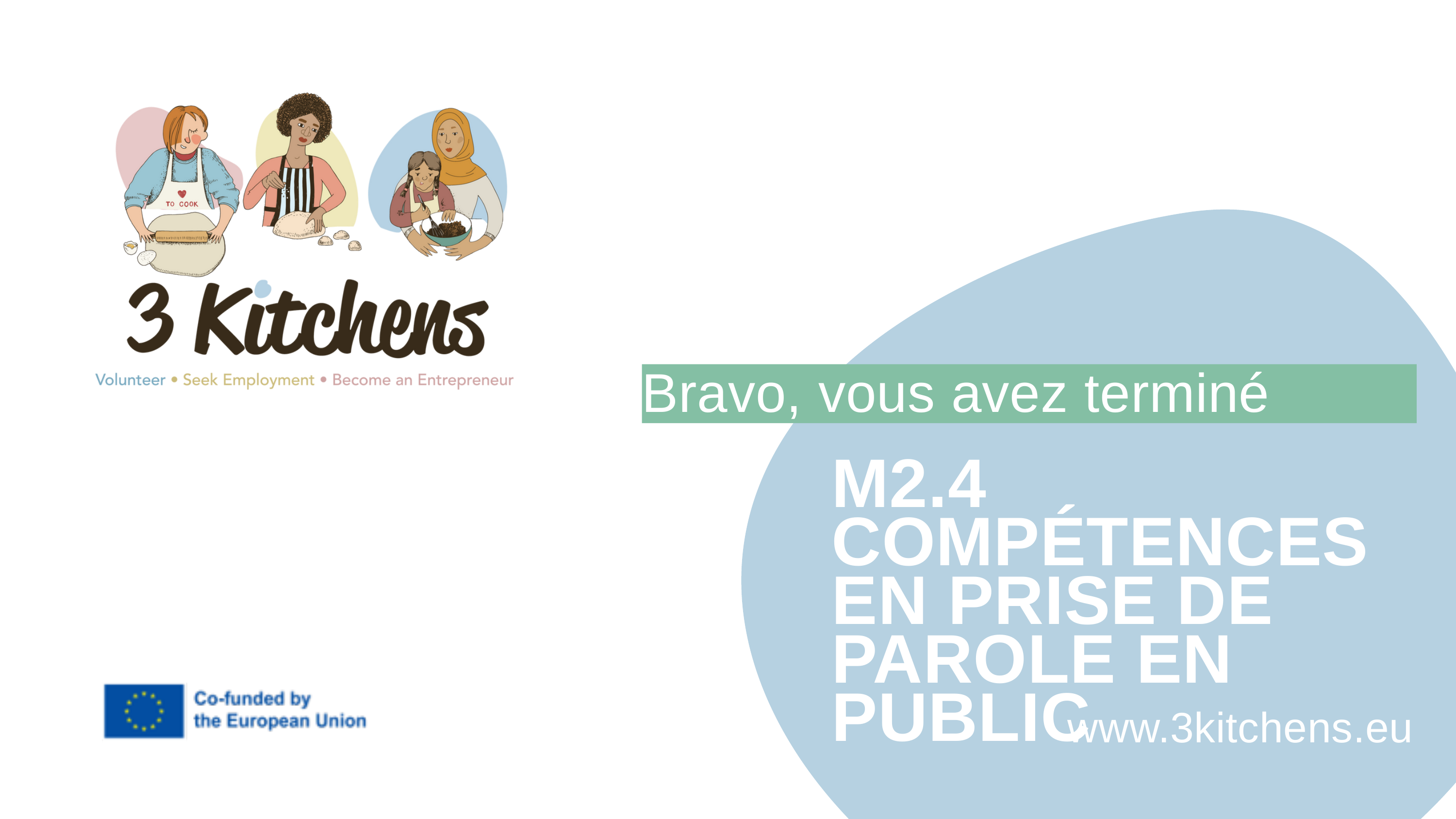

Bravo, vous avez terminé .
M2.4 COMPÉTENCES EN PRISE DE PAROLE EN PUBLIC

www.3kitchens.eu​​